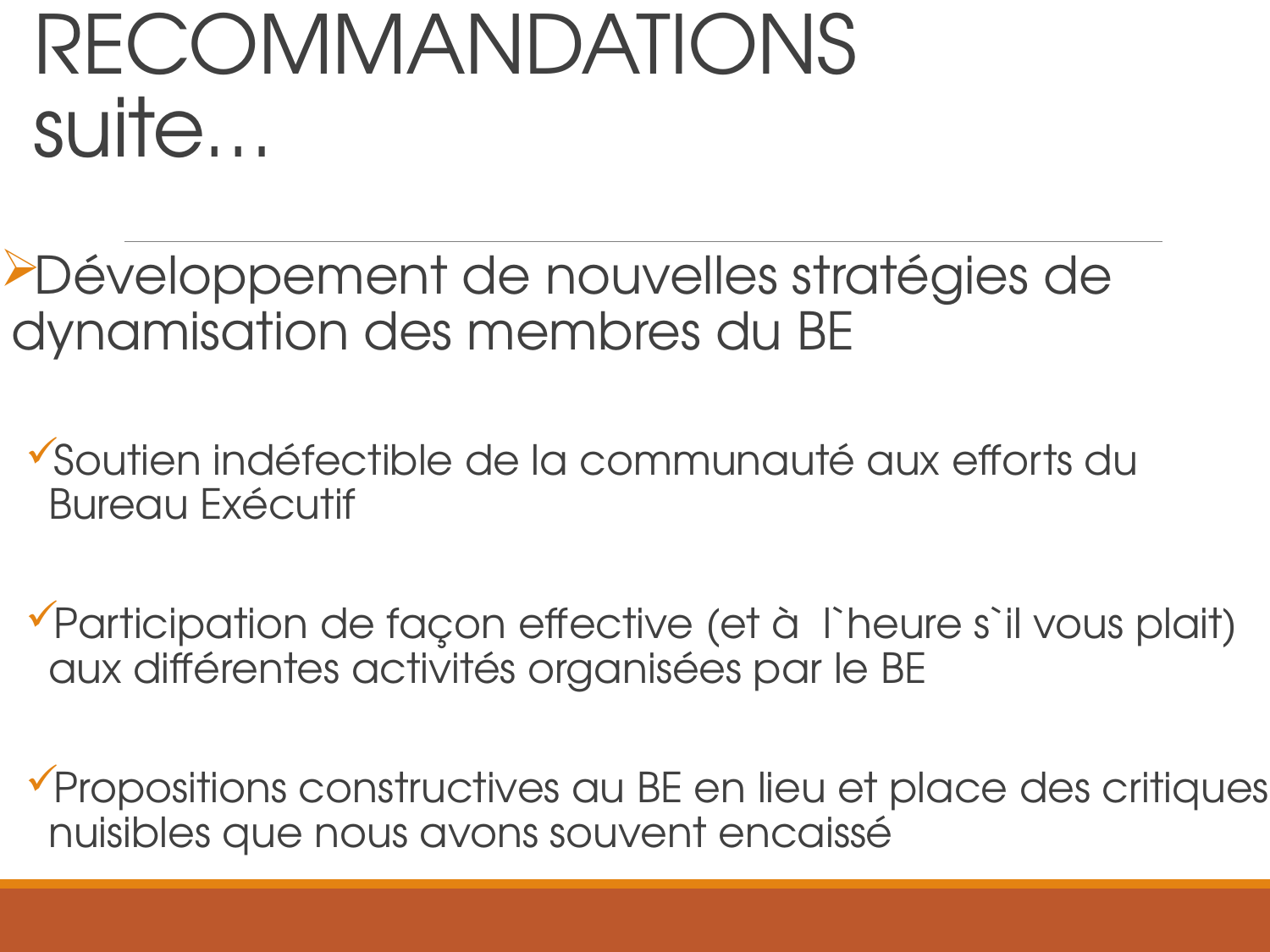

# RECOMMANDATIONS suite…
Développement de nouvelles stratégies de dynamisation des membres du BE

Soutien indéfectible de la communauté aux efforts du Bureau Exécutif

Participation de façon effective (et à  l`heure s`il vous plait) aux différentes activités organisées par le BE

Propositions constructives au BE en lieu et place des critiques nuisibles que nous avons souvent encaissé